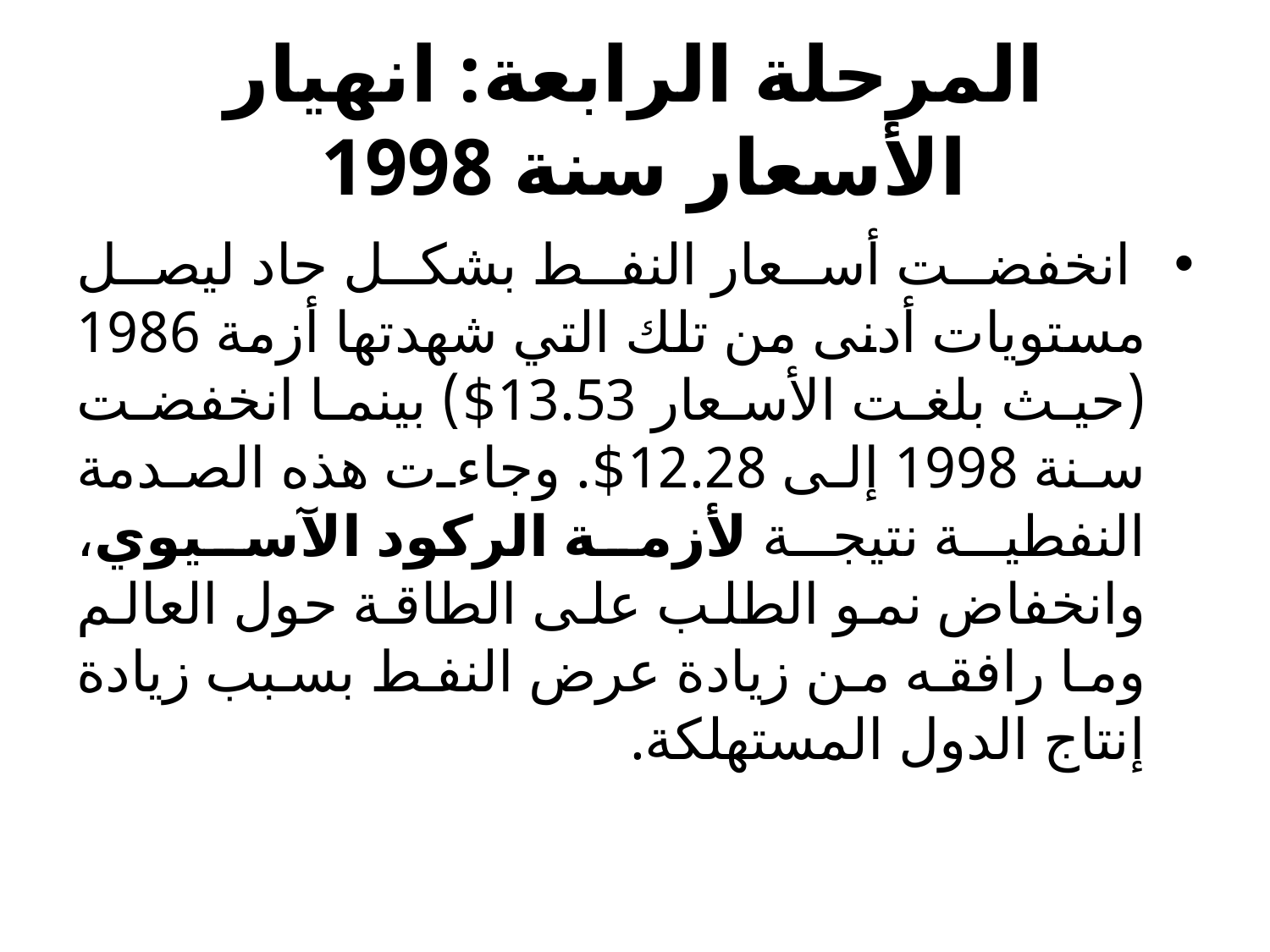

# المرحلة الرابعة: انهيار الأسعار سنة 1998
 انخفضت أسعار النفط بشكل حاد ليصل مستويات أدنى من تلك التي شهدتها أزمة 1986 (حيث بلغت الأسعار 13.53$) بينما انخفضت سنة 1998 إلى 12.28$. وجاءت هذه الصدمة النفطية نتيجة لأزمة الركود الآسيوي، وانخفاض نمو الطلب على الطاقة حول العالم وما رافقه من زيادة عرض النفط بسبب زيادة إنتاج الدول المستهلكة.